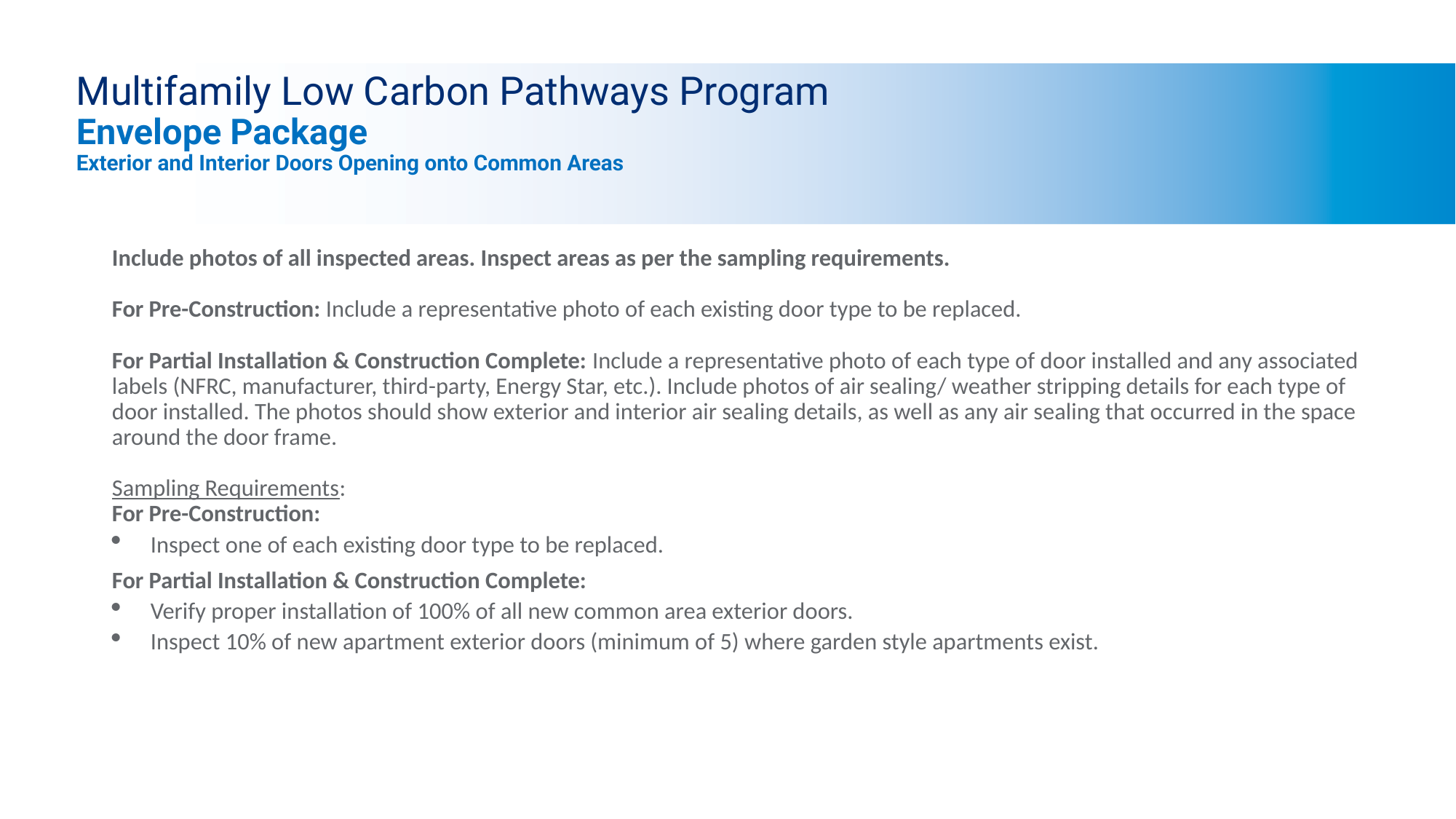

# Multifamily Low Carbon Pathways Program Envelope Package Exterior and Interior Doors Opening onto Common Areas
Include photos of all inspected areas. Inspect areas as per the sampling requirements.

For Pre-Construction: Include a representative photo of each existing door type to be replaced.

For Partial Installation & Construction Complete: Include a representative photo of each type of door installed and any associated labels (NFRC, manufacturer, third-party, Energy Star, etc.). Include photos of air sealing/ weather stripping details for each type of door installed. The photos should show exterior and interior air sealing details, as well as any air sealing that occurred in the space around the door frame.

Sampling Requirements:
For Pre-Construction:
Inspect one of each existing door type to be replaced.
For Partial Installation & Construction Complete:
Verify proper installation of 100% of all new common area exterior doors.
Inspect 10% of new apartment exterior doors (minimum of 5) where garden style apartments exist.
Playbooks